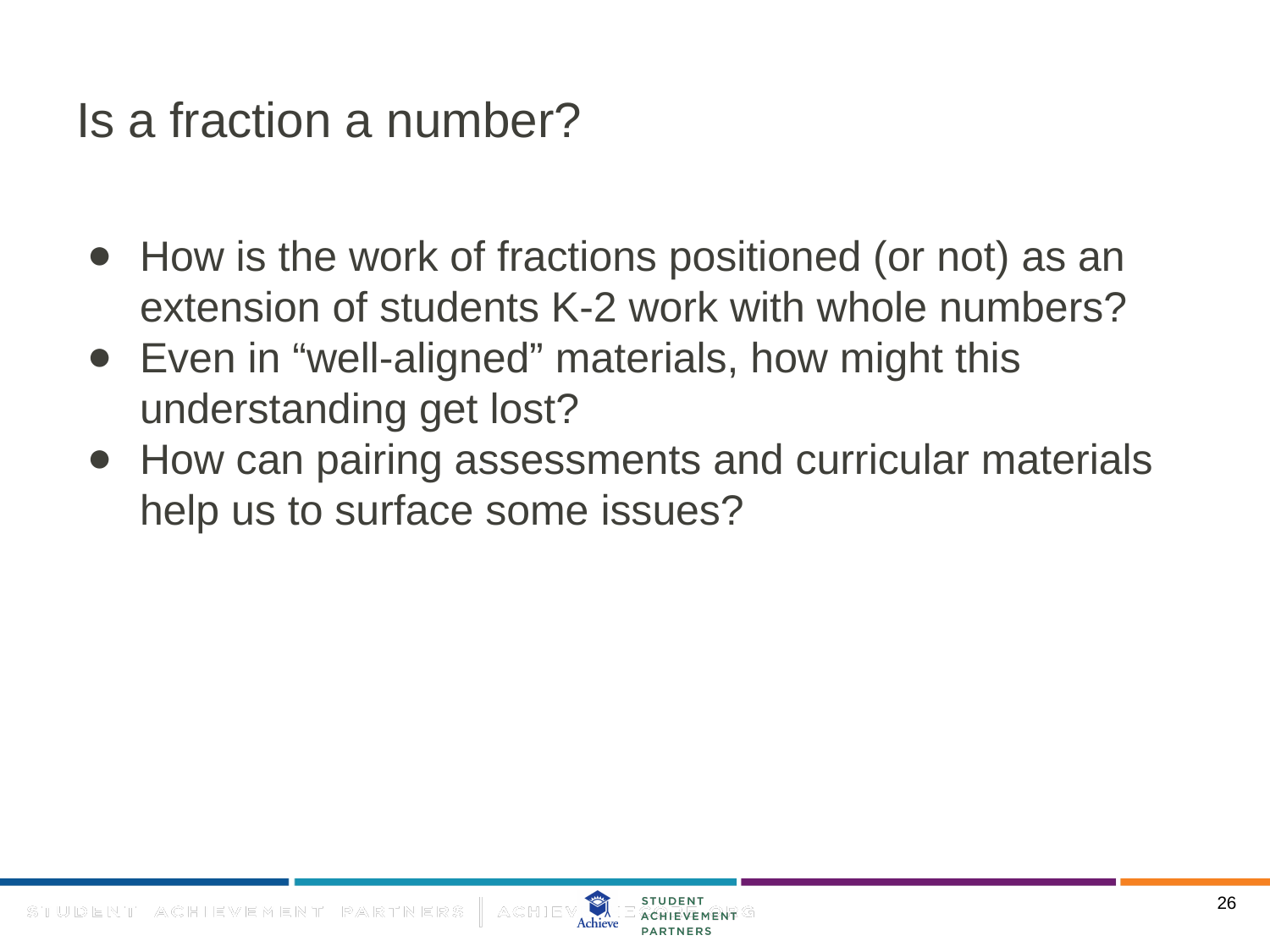

# Is a fraction a number?
How is the work of fractions positioned (or not) as an extension of students K-2 work with whole numbers?
Even in “well-aligned” materials, how might this understanding get lost?
How can pairing assessments and curricular materials help us to surface some issues?